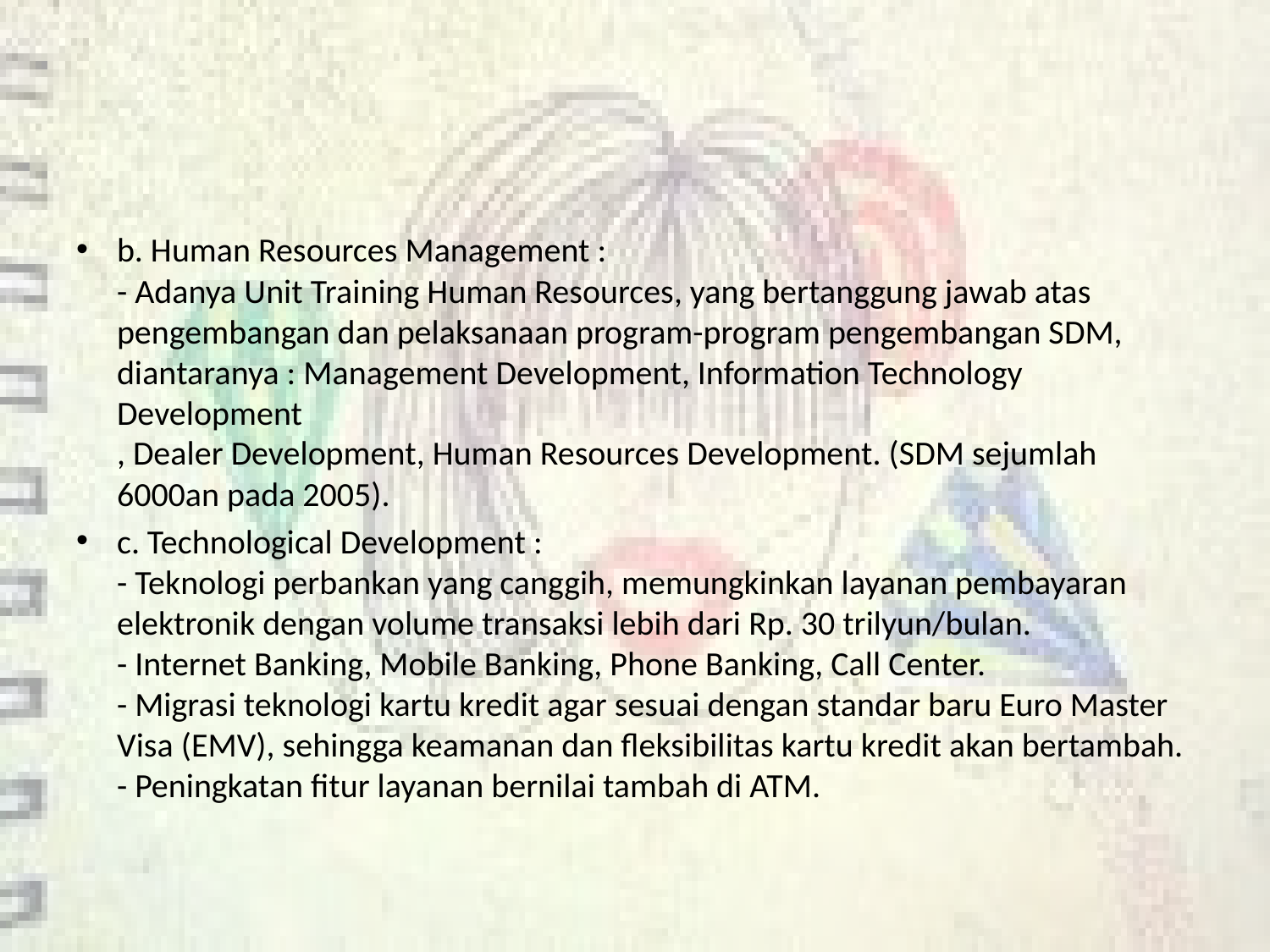

#
b. Human Resources Management :
- Adanya Unit Training Human Resources, yang bertanggung jawab atas pengembangan dan pelaksanaan program-program pengembangan SDM, diantaranya : Management Development, Information Technology Development
, Dealer Development, Human Resources Development. (SDM sejumlah 6000an pada 2005).
c. Technological Development :
- Teknologi perbankan yang canggih, memungkinkan layanan pembayaran elektronik dengan volume transaksi lebih dari Rp. 30 trilyun/bulan.
- Internet Banking, Mobile Banking, Phone Banking, Call Center.
- Migrasi teknologi kartu kredit agar sesuai dengan standar baru Euro Master Visa (EMV), sehingga keamanan dan fleksibilitas kartu kredit akan bertambah.
- Peningkatan fitur layanan bernilai tambah di ATM.